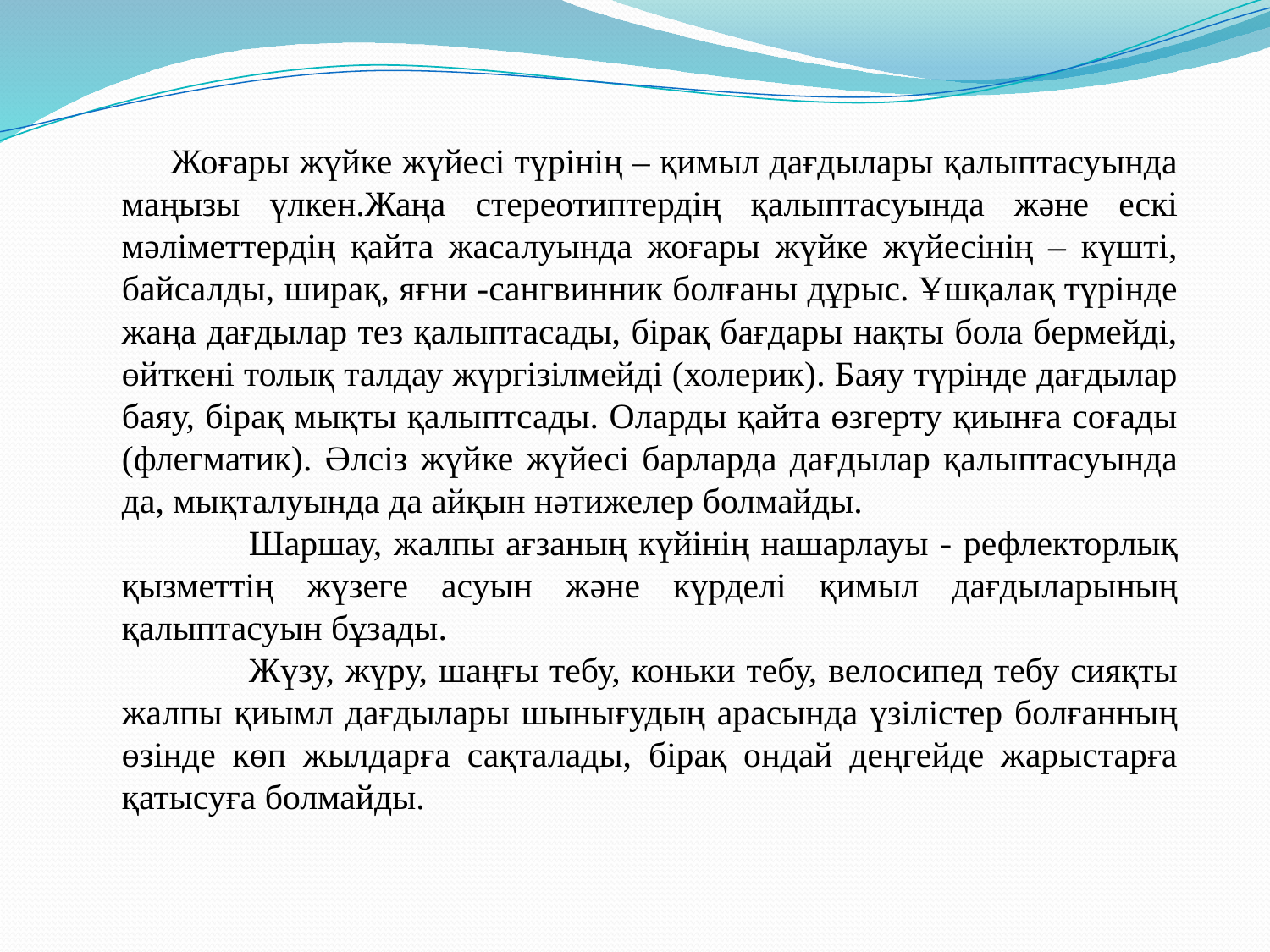

Жоғары жүйке жүйесі түрінің – қимыл дағдылары қалыптасуында маңызы үлкен.Жаңа стереотиптердің қалыптасуында және ескі мәліметтердің қайта жасалуында жоғары жүйке жүйесінің – күшті, байсалды, ширақ, яғни -сангвинник болғаны дұрыс. Ұшқалақ түрінде жаңа дағдылар тез қалыптасады, бірақ бағдары нақты бола бермейді, өйткені толық талдау жүргізілмейді (холерик). Баяу түрінде дағдылар баяу, бірақ мықты қалыптсады. Оларды қайта өзгерту қиынға соғады (флегматик). Әлсіз жүйке жүйесі барларда дағдылар қалыптасуында да, мықталуында да айқын нәтижелер болмайды.
	Шаршау, жалпы ағзаның күйінің нашарлауы - рефлекторлық қызметтің жүзеге асуын және күрделі қимыл дағдыларының қалыптасуын бұзады.
	Жүзу, жүру, шаңғы тебу, коньки тебу, велосипед тебу сияқты жалпы қиымл дағдылары шынығудың арасында үзілістер болғанның өзінде көп жылдарға сақталады, бірақ ондай деңгейде жарыстарға қатысуға болмайды.